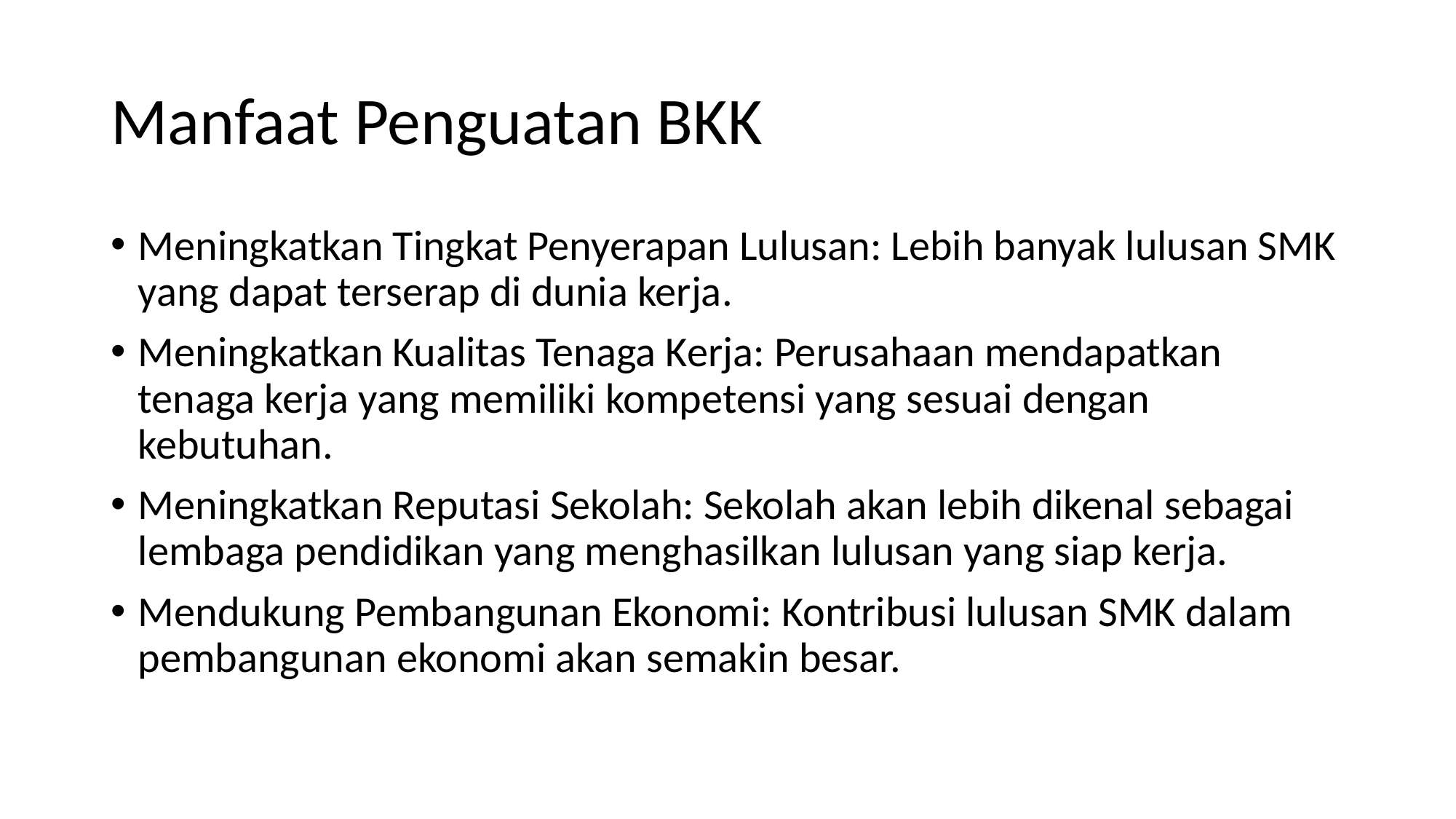

# Manfaat Penguatan BKK
Meningkatkan Tingkat Penyerapan Lulusan: Lebih banyak lulusan SMK yang dapat terserap di dunia kerja.
Meningkatkan Kualitas Tenaga Kerja: Perusahaan mendapatkan tenaga kerja yang memiliki kompetensi yang sesuai dengan kebutuhan.
Meningkatkan Reputasi Sekolah: Sekolah akan lebih dikenal sebagai lembaga pendidikan yang menghasilkan lulusan yang siap kerja.
Mendukung Pembangunan Ekonomi: Kontribusi lulusan SMK dalam pembangunan ekonomi akan semakin besar.